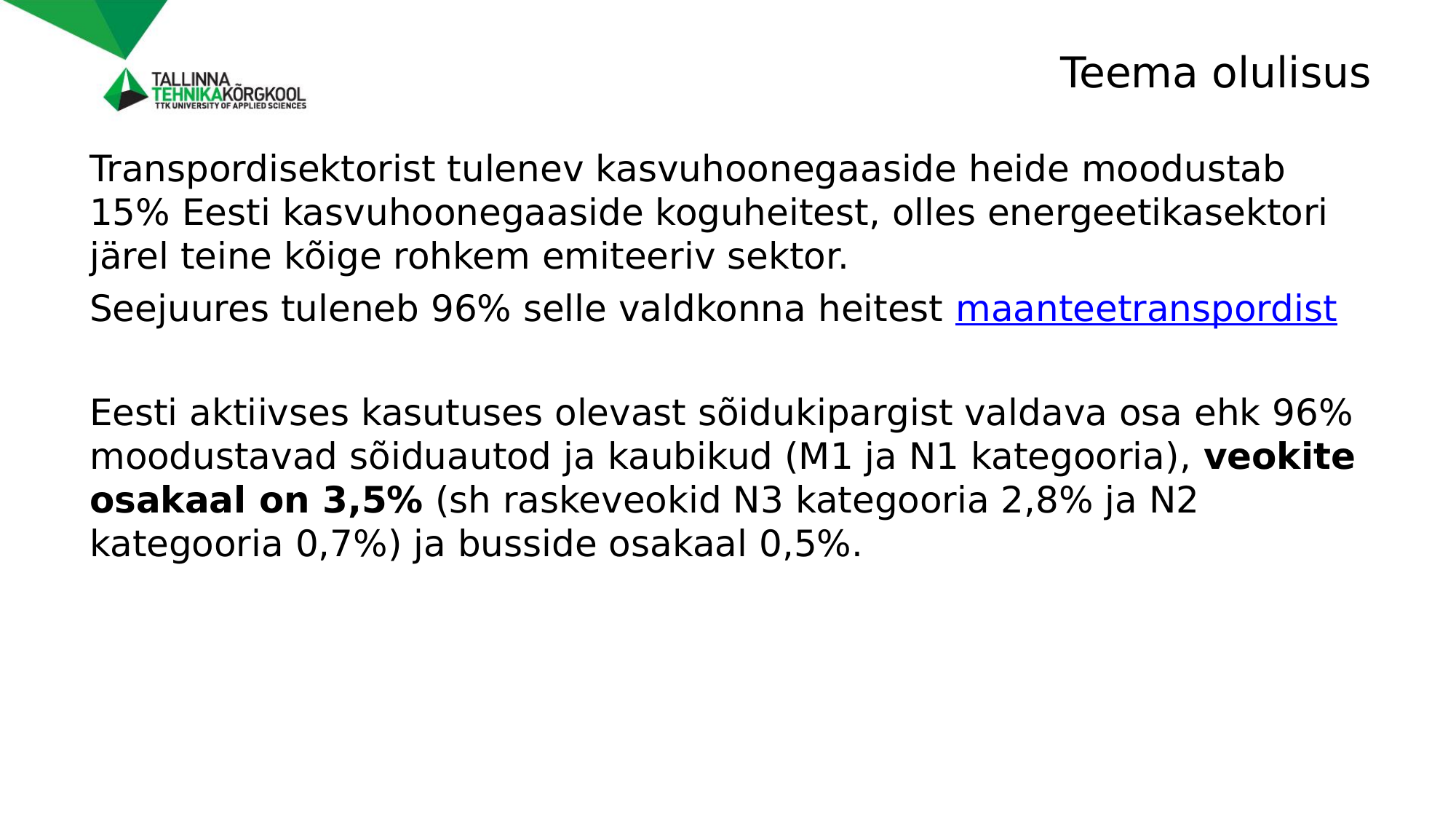

# Teema olulisus
Transpordisektorist tulenev kasvuhoonegaaside heide moodustab 15% Eesti kasvuhoonegaaside koguheitest, olles energeetikasektori järel teine kõige rohkem emiteeriv sektor.
Seejuures tuleneb 96% selle valdkonna heitest maanteetranspordist

Eesti aktiivses kasutuses olevast sõidukipargist valdava osa ehk 96% moodustavad sõiduautod ja kaubikud (M1 ja N1 kategooria), veokite osakaal on 3,5% (sh raskeveokid N3 kategooria 2,8% ja N2 kategooria 0,7%) ja busside osakaal 0,5%.